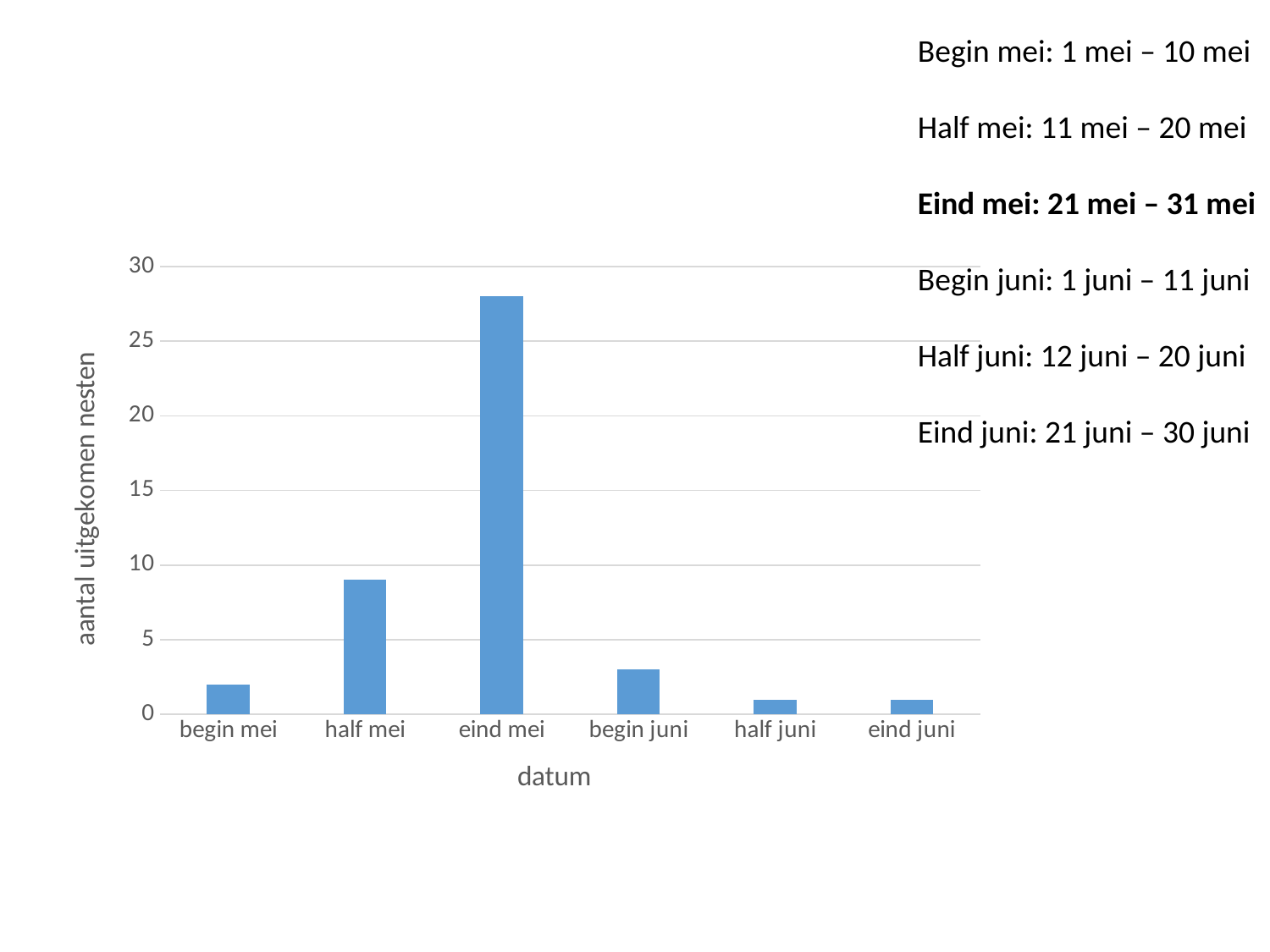

Begin mei: 1 mei – 10 mei

Half mei: 11 mei – 20 mei

Eind mei: 21 mei – 31 mei

Begin juni: 1 juni – 11 juni

Half juni: 12 juni – 20 juni

Eind juni: 21 juni – 30 juni

### Chart

| Category |  |
|---|---|
| begin mei | 2.0 |
| half mei | 9.0 |
| eind mei | 28.0 |
| begin juni | 3.0 |
| half juni | 1.0 |
| eind juni | 1.0 |